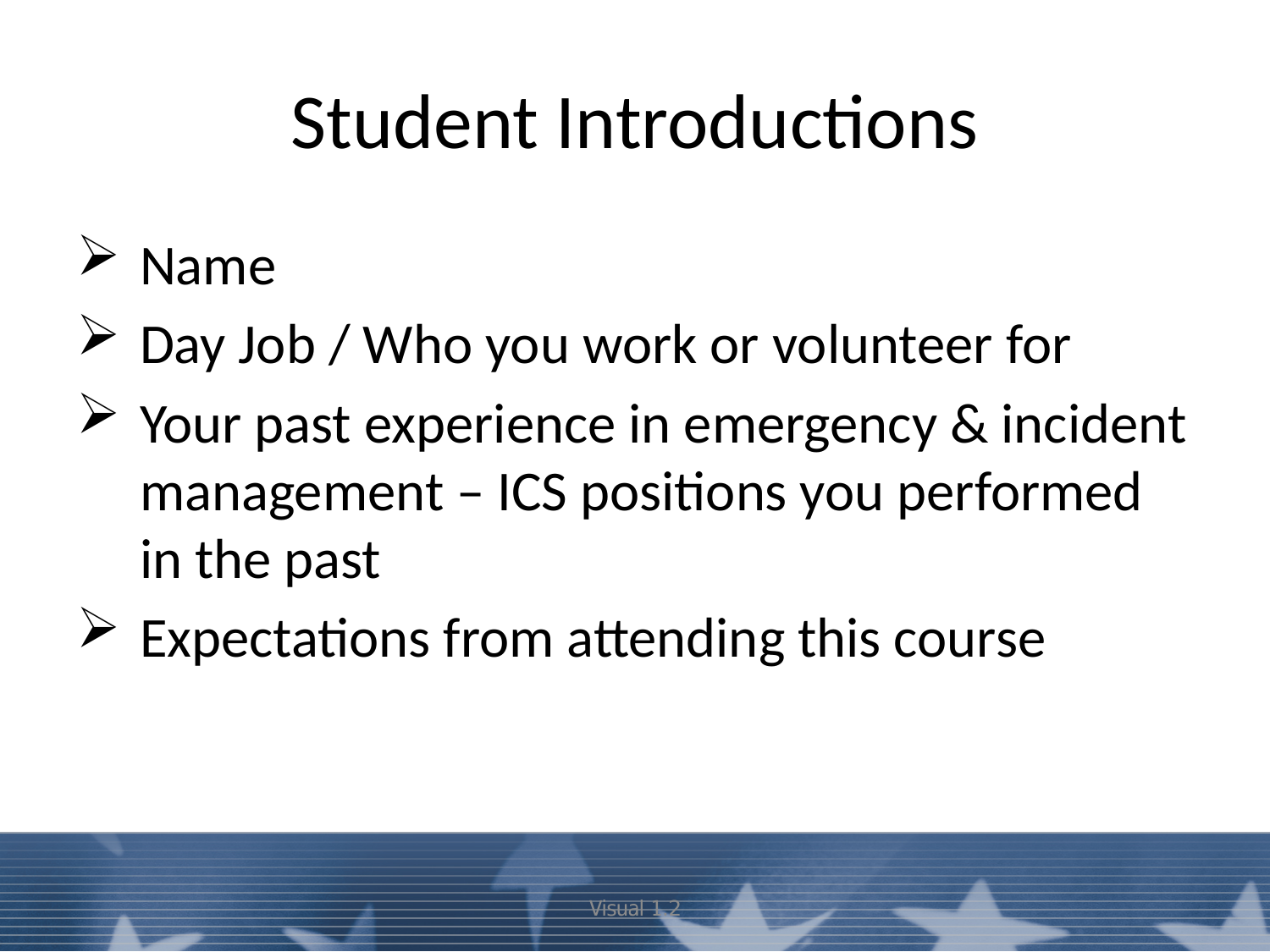

# Student Introductions
Name
Day Job / Who you work or volunteer for
Your past experience in emergency & incident management – ICS positions you performed in the past
Expectations from attending this course
Visual 1.2